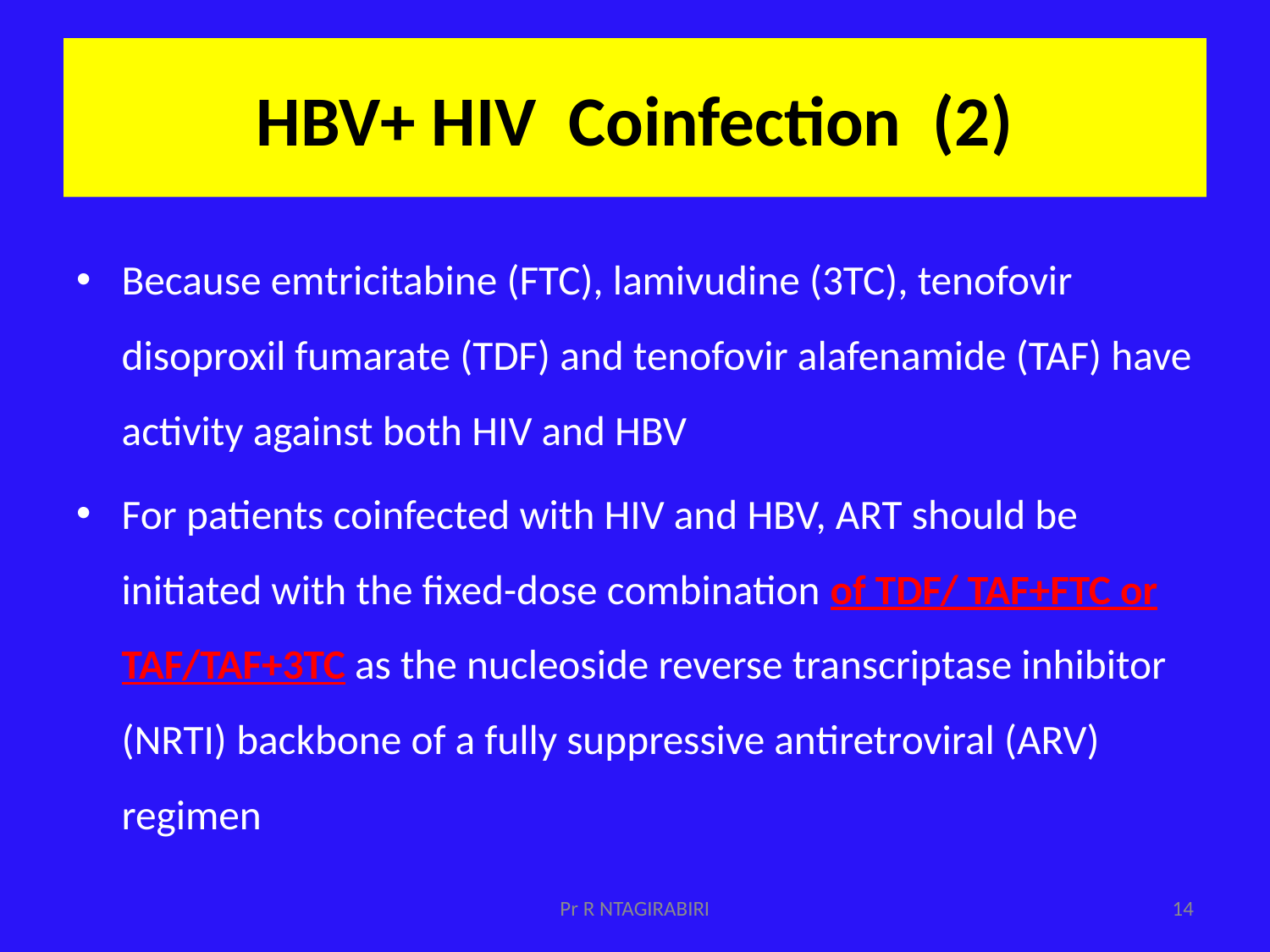

# HBV+ HIV  Coinfection  (2)
Because emtricitabine (FTC), lamivudine (3TC), tenofovir disoproxil fumarate (TDF) and tenofovir alafenamide (TAF) have activity against both HIV and HBV
For patients coinfected with HIV and HBV, ART should be initiated with the fixed-dose combination of TDF/ TAF+FTC or TAF/TAF+3TC as the nucleoside reverse transcriptase inhibitor (NRTI) backbone of a fully suppressive antiretroviral (ARV) regimen

Pr R NTAGIRABIRI
14